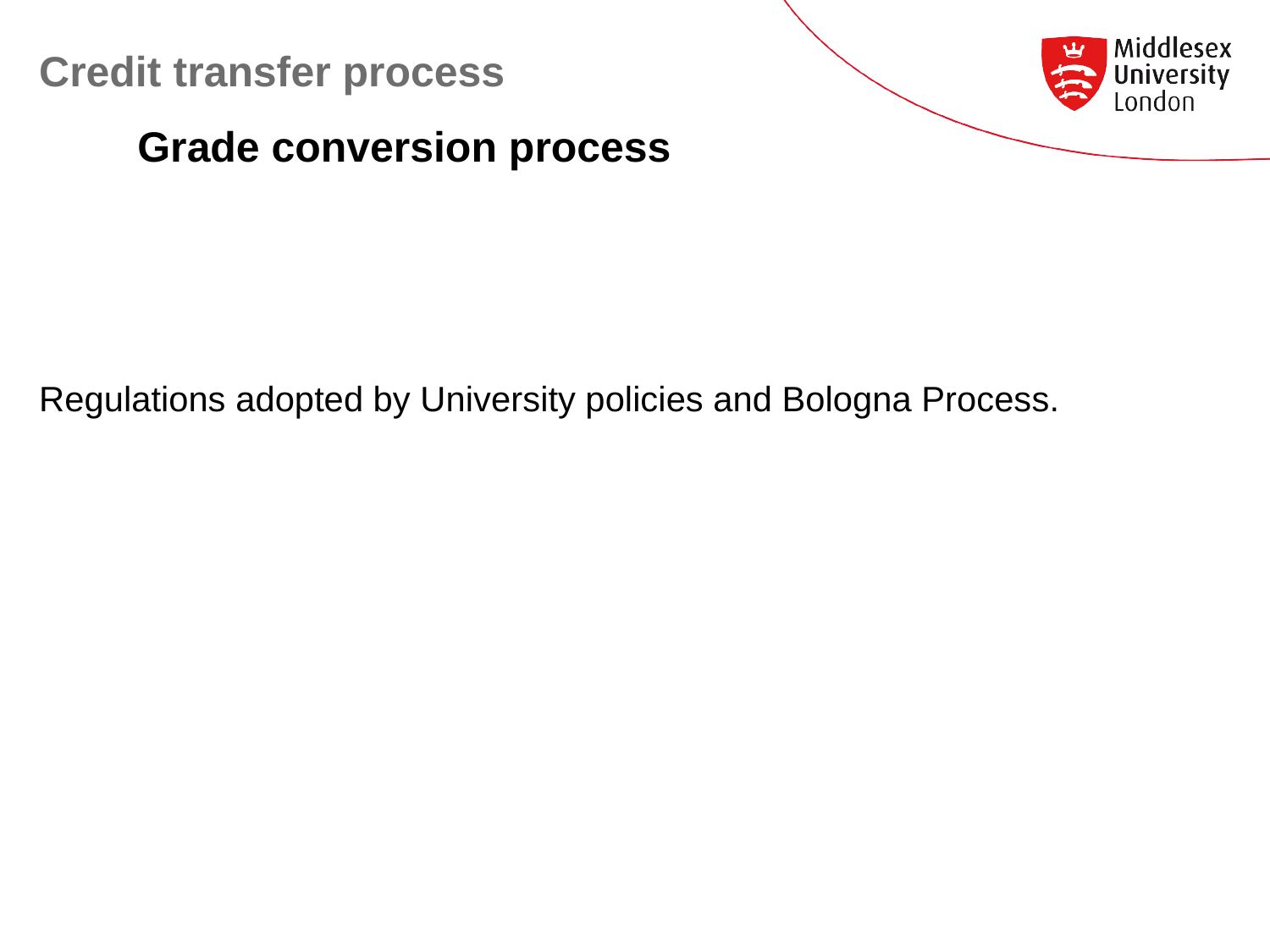

# Credit transfer process
Grade conversion process

Regulations adopted by University policies and Bologna Process.